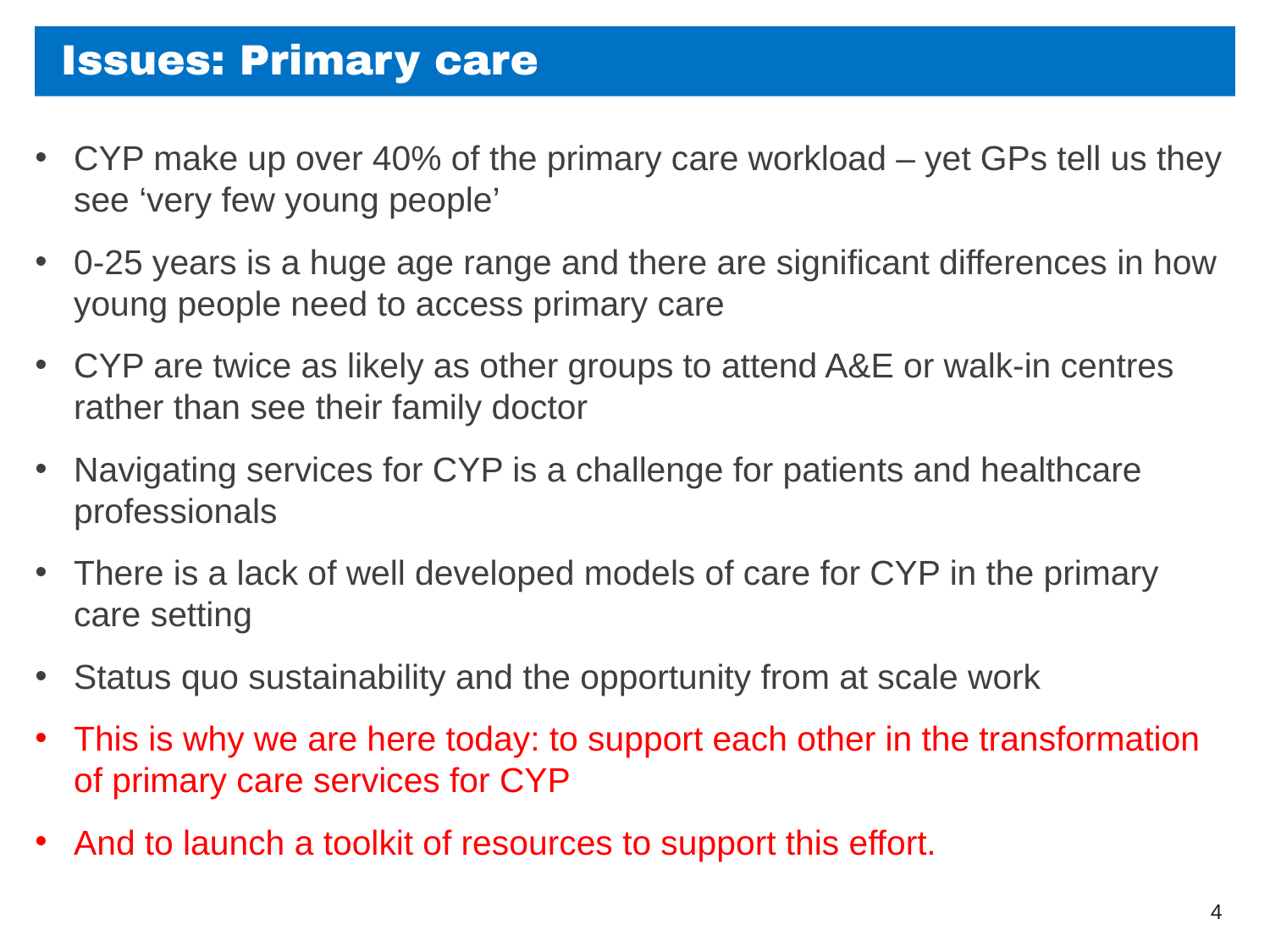

# Issues: Primary care
CYP make up over 40% of the primary care workload – yet GPs tell us they see ‘very few young people’
0-25 years is a huge age range and there are significant differences in how young people need to access primary care
CYP are twice as likely as other groups to attend A&E or walk-in centres rather than see their family doctor
Navigating services for CYP is a challenge for patients and healthcare professionals
There is a lack of well developed models of care for CYP in the primary care setting
Status quo sustainability and the opportunity from at scale work
This is why we are here today: to support each other in the transformation of primary care services for CYP
And to launch a toolkit of resources to support this effort.

4